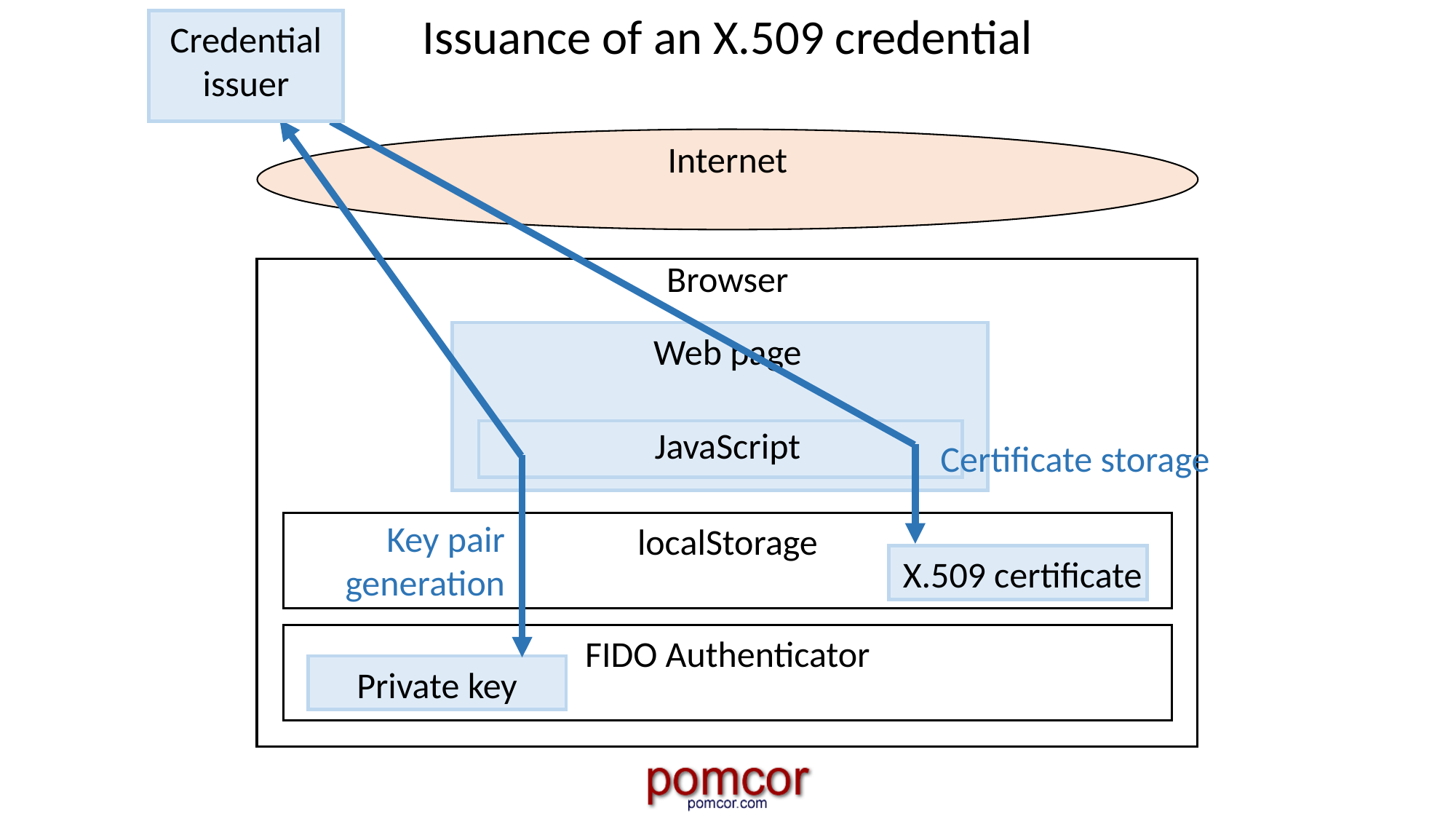

# Issuance of an X.509 credential

Credential
issuer

Internet
Browser

Web page
JavaScript

Certificate storage
Key pair generation

localStorage

X.509 certificate

FIDO Authenticator

Private key